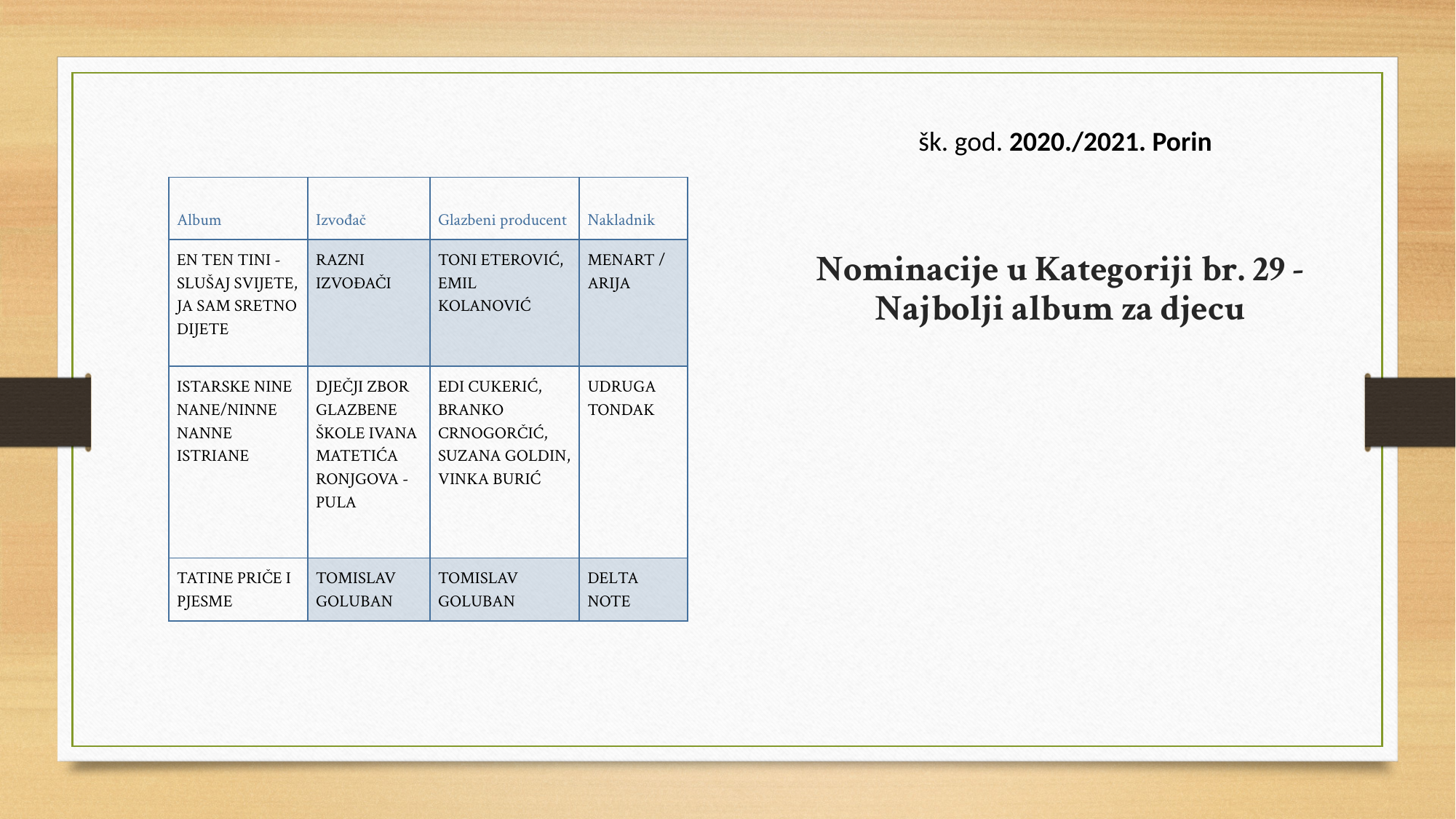

šk. god. 2020./2021. Porin
Nominacije u Kategoriji br. 29 - Najbolji album za djecu

| Album | Izvođač | Glazbeni producent | Nakladnik |
| --- | --- | --- | --- |
| EN TEN TINI - SLUŠAJ SVIJETE, JA SAM SRETNO DIJETE | RAZNI IZVOĐAČI | TONI ETEROVIĆ, EMIL KOLANOVIĆ | MENART / ARIJA |
| ISTARSKE NINE NANE/NINNE NANNE ISTRIANE | DJEČJI ZBOR GLAZBENE ŠKOLE IVANA MATETIĆA RONJGOVA - PULA | EDI CUKERIĆ, BRANKO CRNOGORČIĆ, SUZANA GOLDIN, VINKA BURIĆ | UDRUGA TONDAK |
| TATINE PRIČE I PJESME | TOMISLAV GOLUBAN | TOMISLAV GOLUBAN | DELTA NOTE |